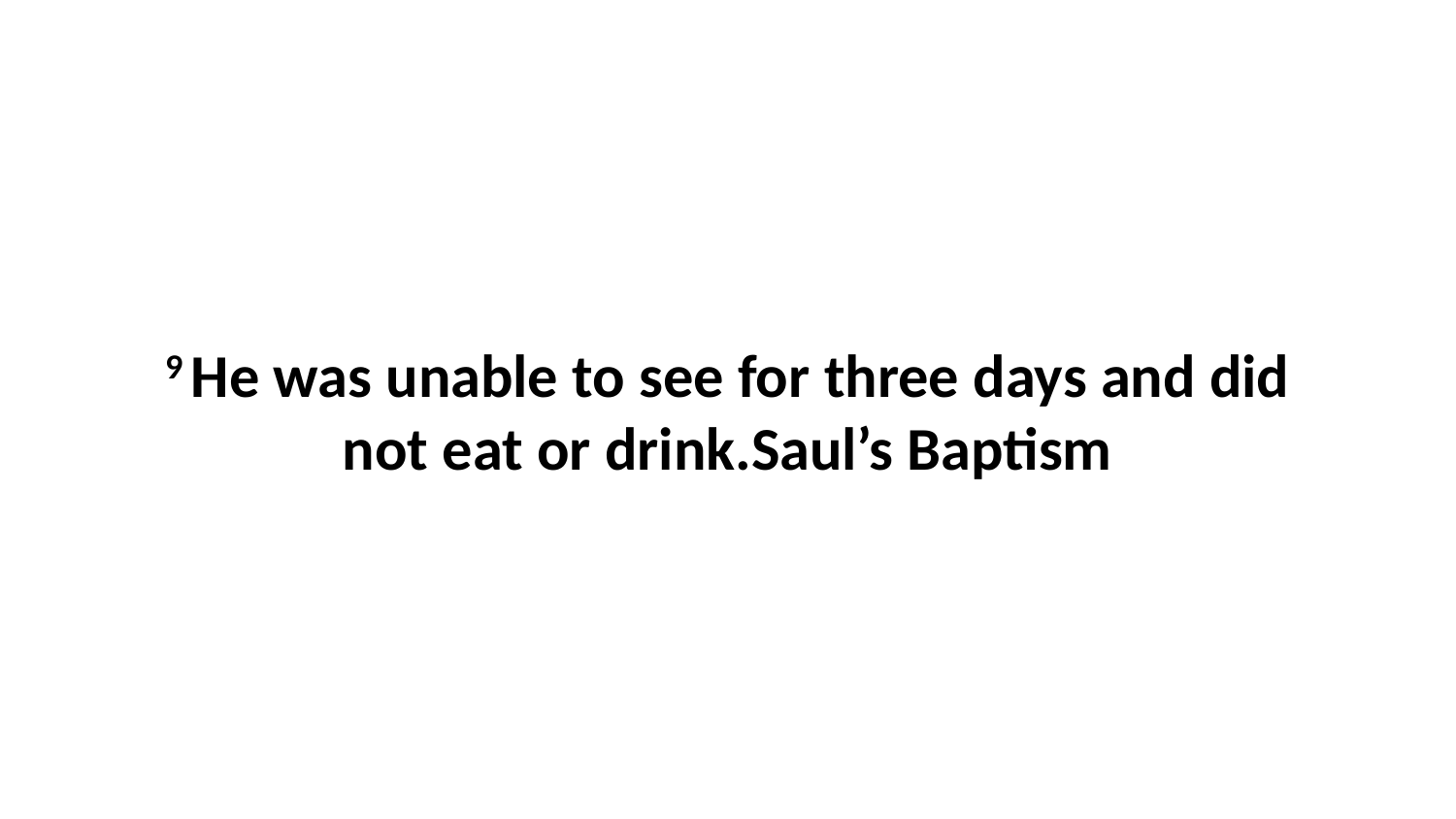

9 He was unable to see for three days and did not eat or drink.Saul’s Baptism